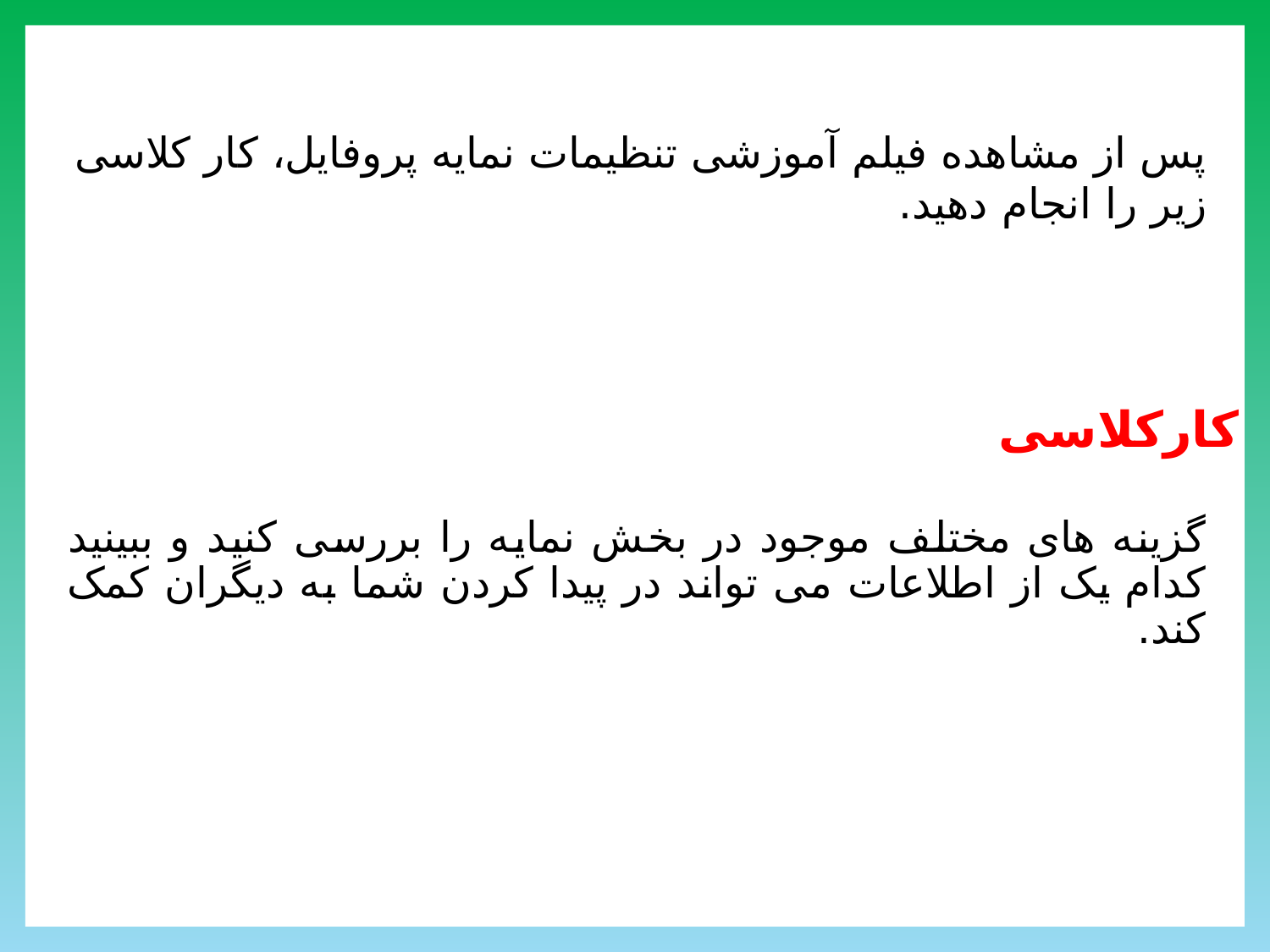

پس از مشاهده فیلم آموزشی تنظیمات نمایه پروفایل، کار کلاسی زیر را انجام دهید.
کارکلاسی
گزینه های مختلف موجود در بخش نمایه را بررسی کنید و ببینید کدام یک از اطلاعات مى تواند در پیدا کردن شما به دیگران کمک کند.